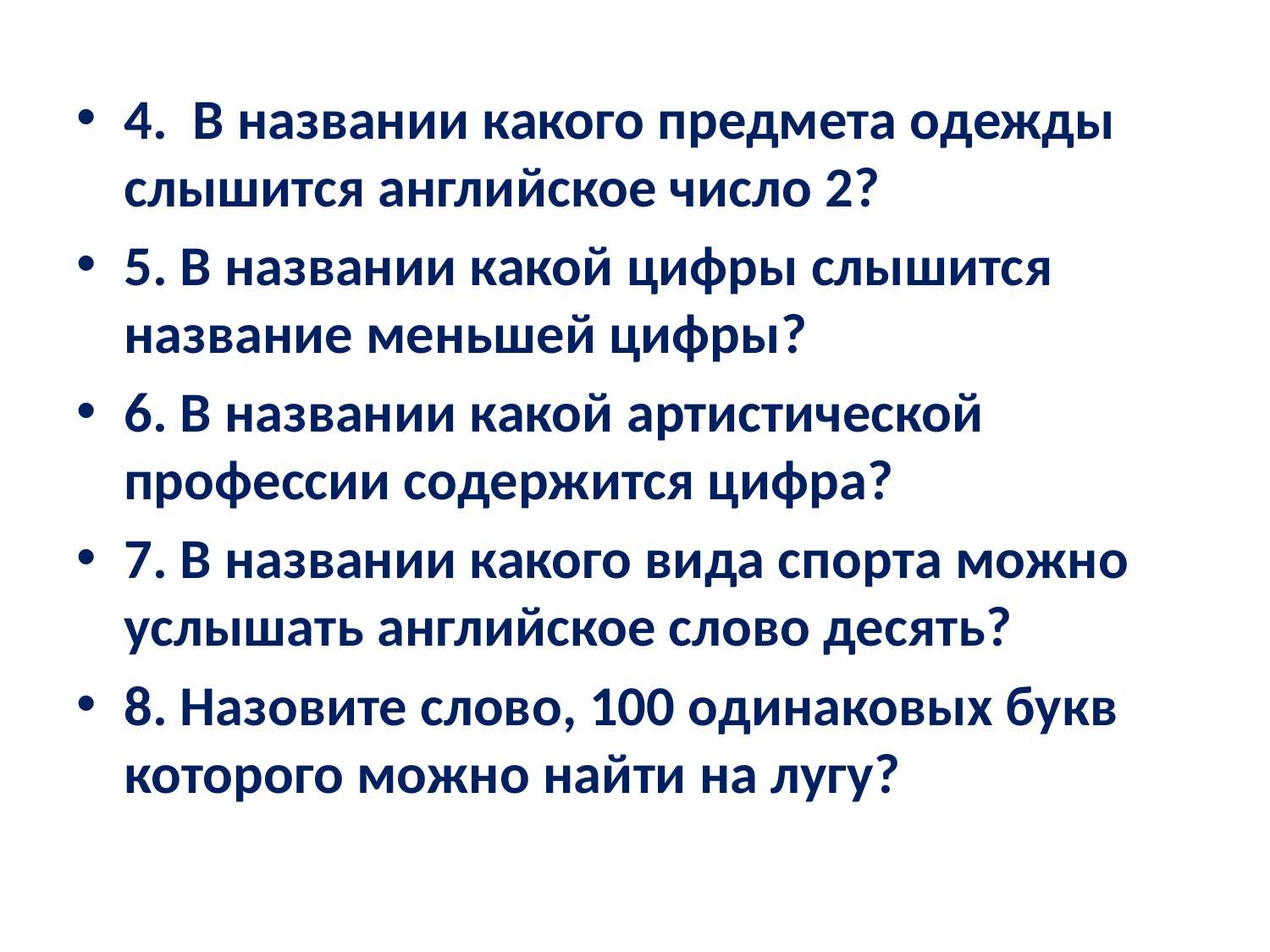

4.  В названии какого предмета одежды слышится английское число 2?
5. В названии какой цифры слышится название меньшей цифры?
6. В названии какой артистической профессии содержится цифра?
7. В названии какого вида спорта можно услышать английское слово десять?
8. Назовите слово, 100 одинаковых букв которого можно найти на лугу?